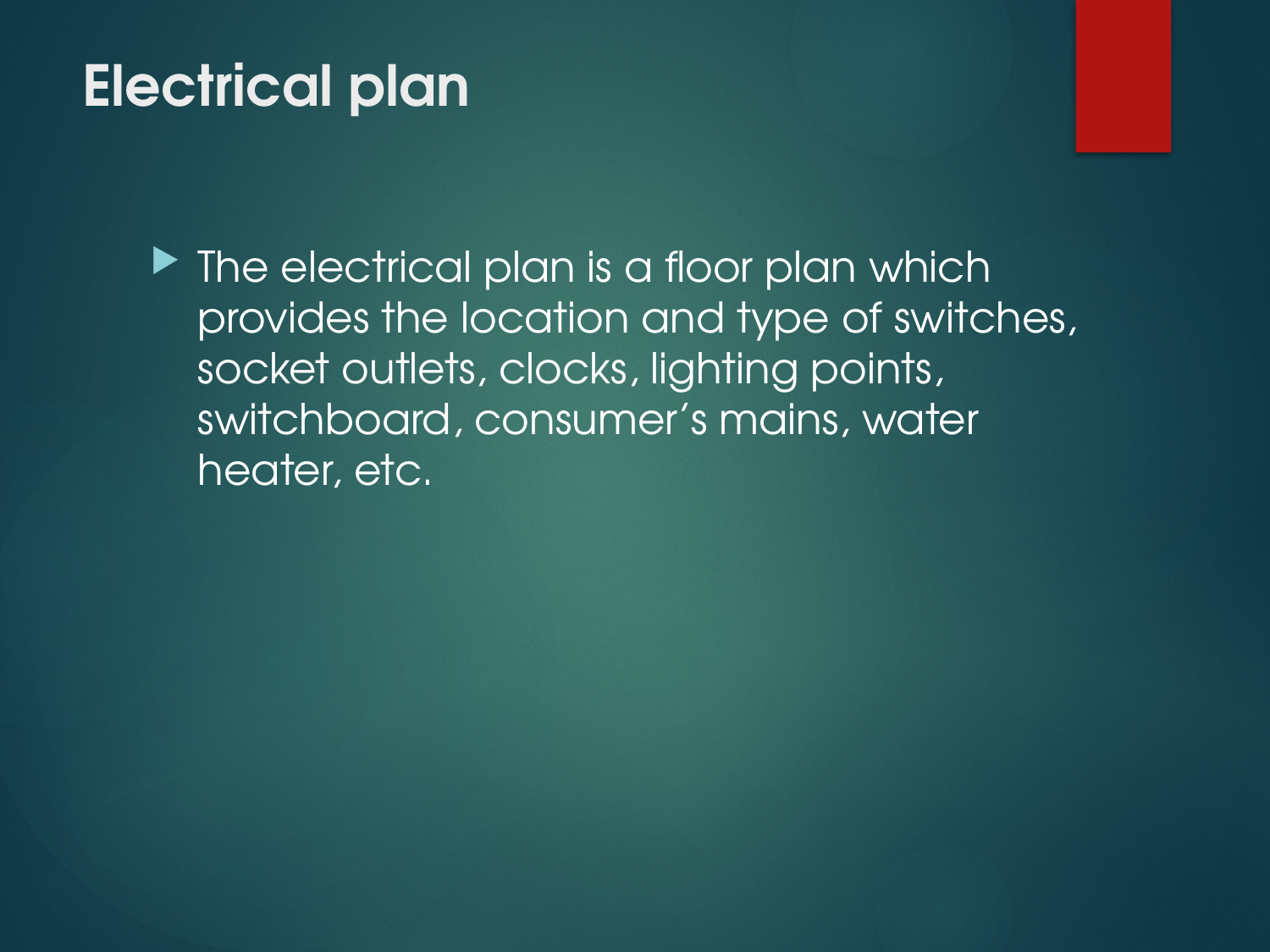

Electrical plan
The electrical plan is a floor plan which provides the location and type of switches, socket outlets, clocks, lighting points, switchboard, consumer’s mains, water heater, etc.